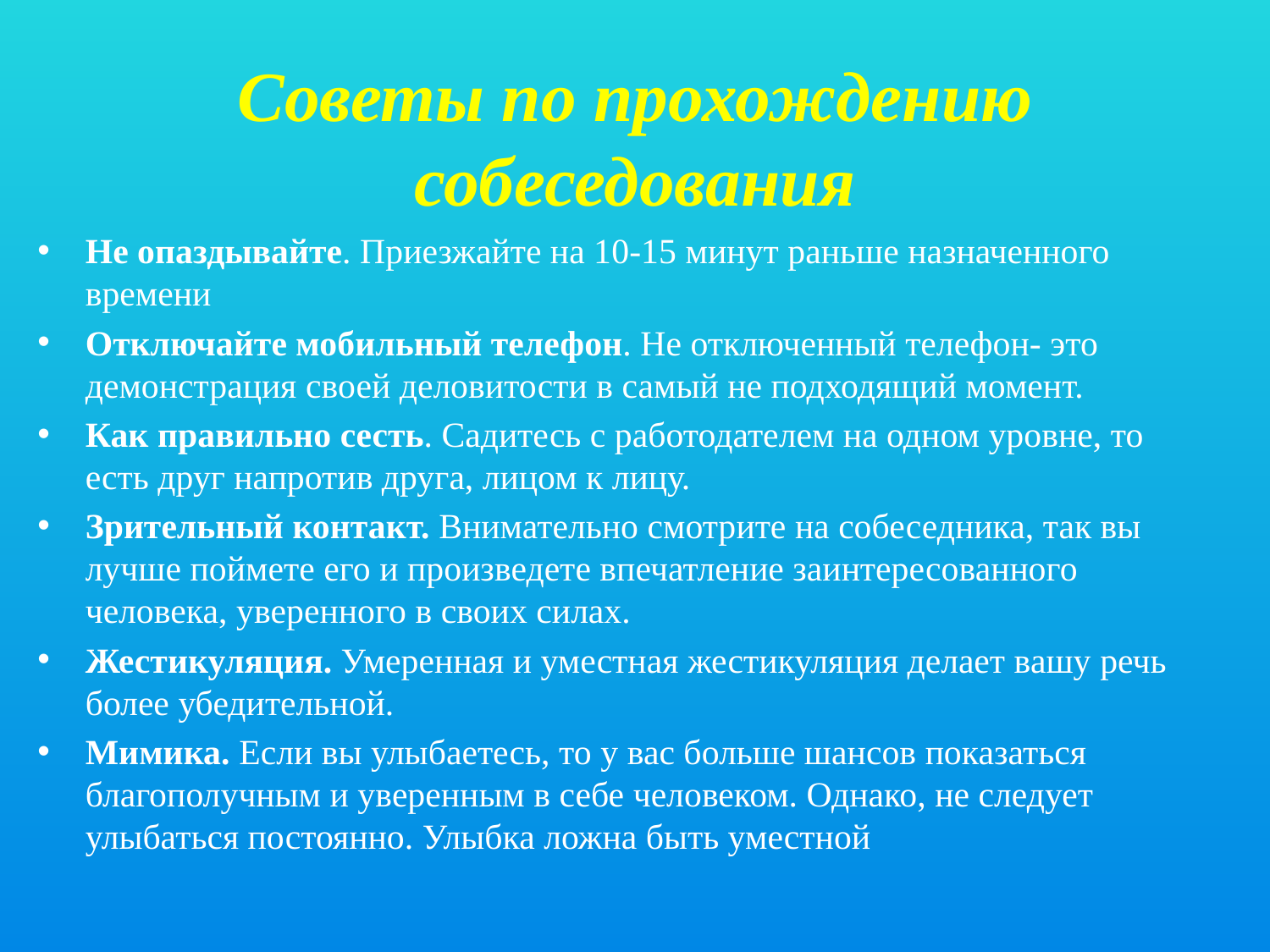

# Советы по прохождению собеседования
Не опаздывайте. Приезжайте на 10-15 минут раньше назначенного времени
Отключайте мобильный телефон. Не отключенный телефон- это демонстрация своей деловитости в самый не подходящий момент.
Как правильно сесть. Садитесь с работодателем на одном уровне, то есть друг напротив друга, лицом к лицу.
Зрительный контакт. Внимательно смотрите на собеседника, так вы лучше поймете его и произведете впечатление заинтересованного человека, уверенного в своих силах.
Жестикуляция. Умеренная и уместная жестикуляция делает вашу речь более убедительной.
Мимика. Если вы улыбаетесь, то у вас больше шансов показаться благополучным и уверенным в себе человеком. Однако, не следует улыбаться постоянно. Улыбка ложна быть уместной